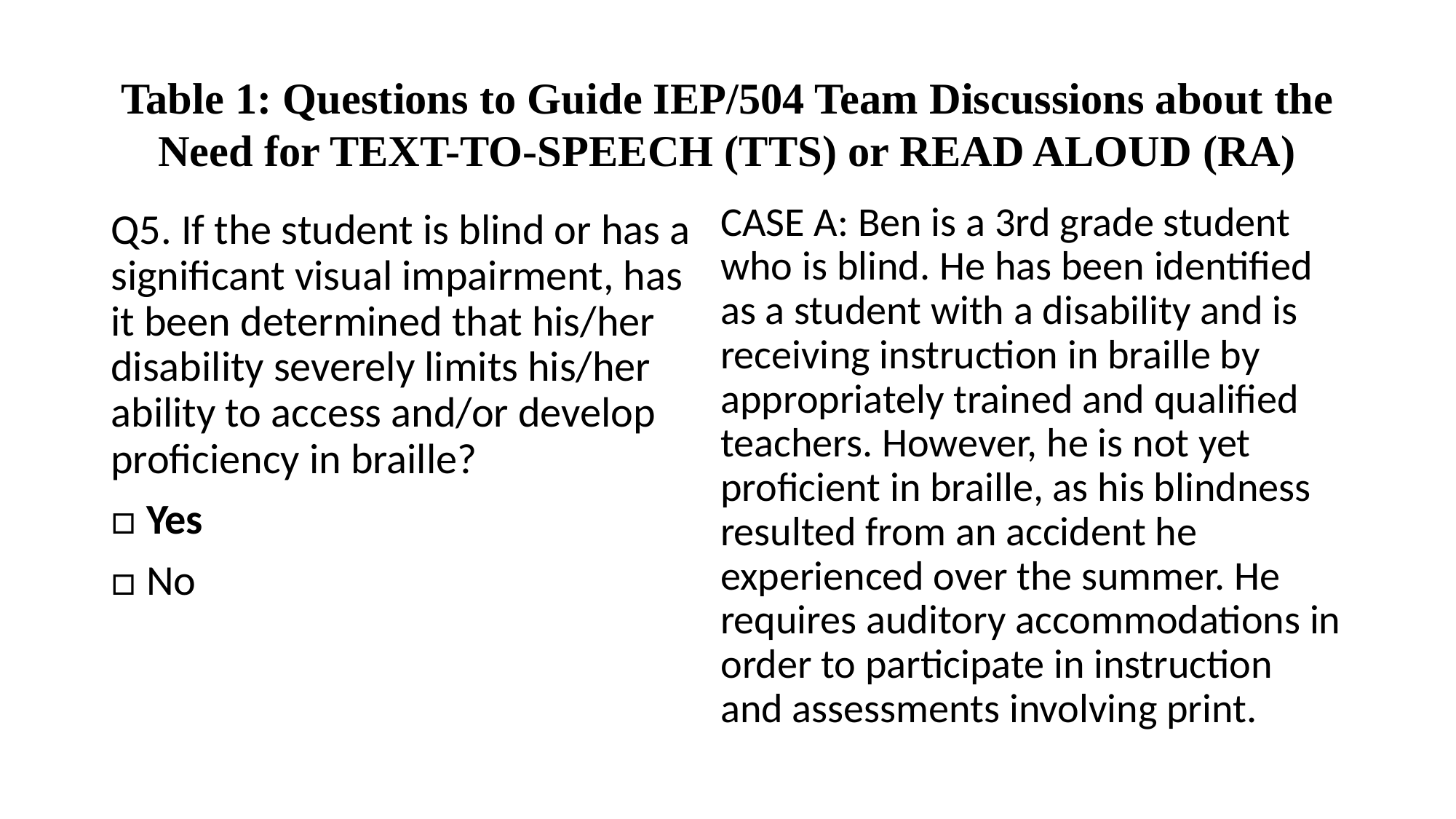

# Table 1: Questions to Guide IEP/504 Team Discussions about the Need for TEXT-TO-SPEECH (TTS) or READ ALOUD (RA)
CASE A: Ben is a 3rd grade student who is blind. He has been identified as a student with a disability and is receiving instruction in braille by appropriately trained and qualified teachers. However, he is not yet proficient in braille, as his blindness resulted from an accident he experienced over the summer. He requires auditory accommodations in order to participate in instruction and assessments involving print.

Q5. If the student is blind or has a significant visual impairment, has it been determined that his/her disability severely limits his/her ability to access and/or develop proficiency in braille?
□ Yes
□ No